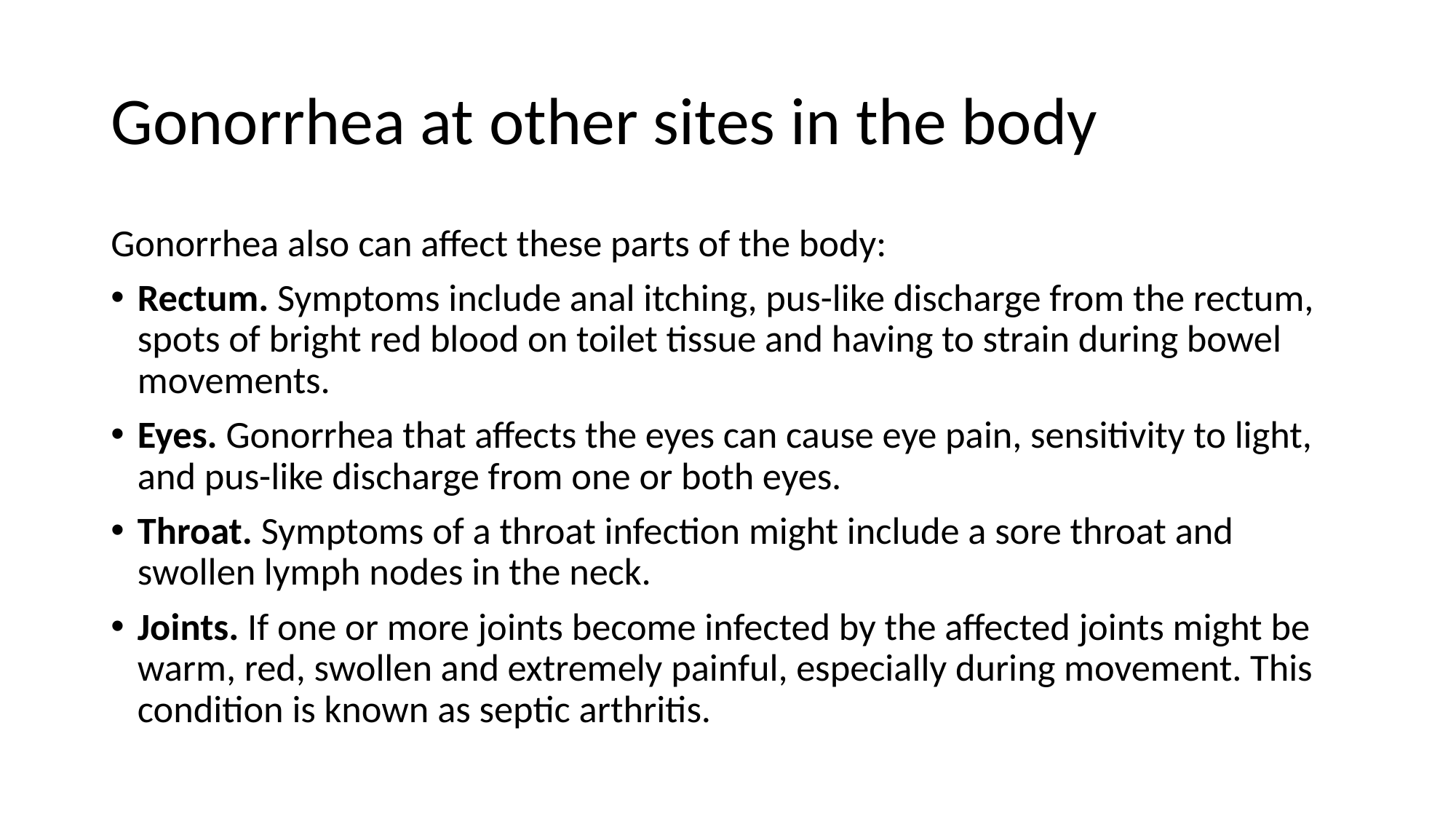

# Gonorrhea at other sites in the body
Gonorrhea also can affect these parts of the body:
Rectum. Symptoms include anal itching, pus-like discharge from the rectum, spots of bright red blood on toilet tissue and having to strain during bowel movements.
Eyes. Gonorrhea that affects the eyes can cause eye pain, sensitivity to light, and pus-like discharge from one or both eyes.
Throat. Symptoms of a throat infection might include a sore throat and swollen lymph nodes in the neck.
Joints. If one or more joints become infected by the affected joints might be warm, red, swollen and extremely painful, especially during movement. This condition is known as septic arthritis.